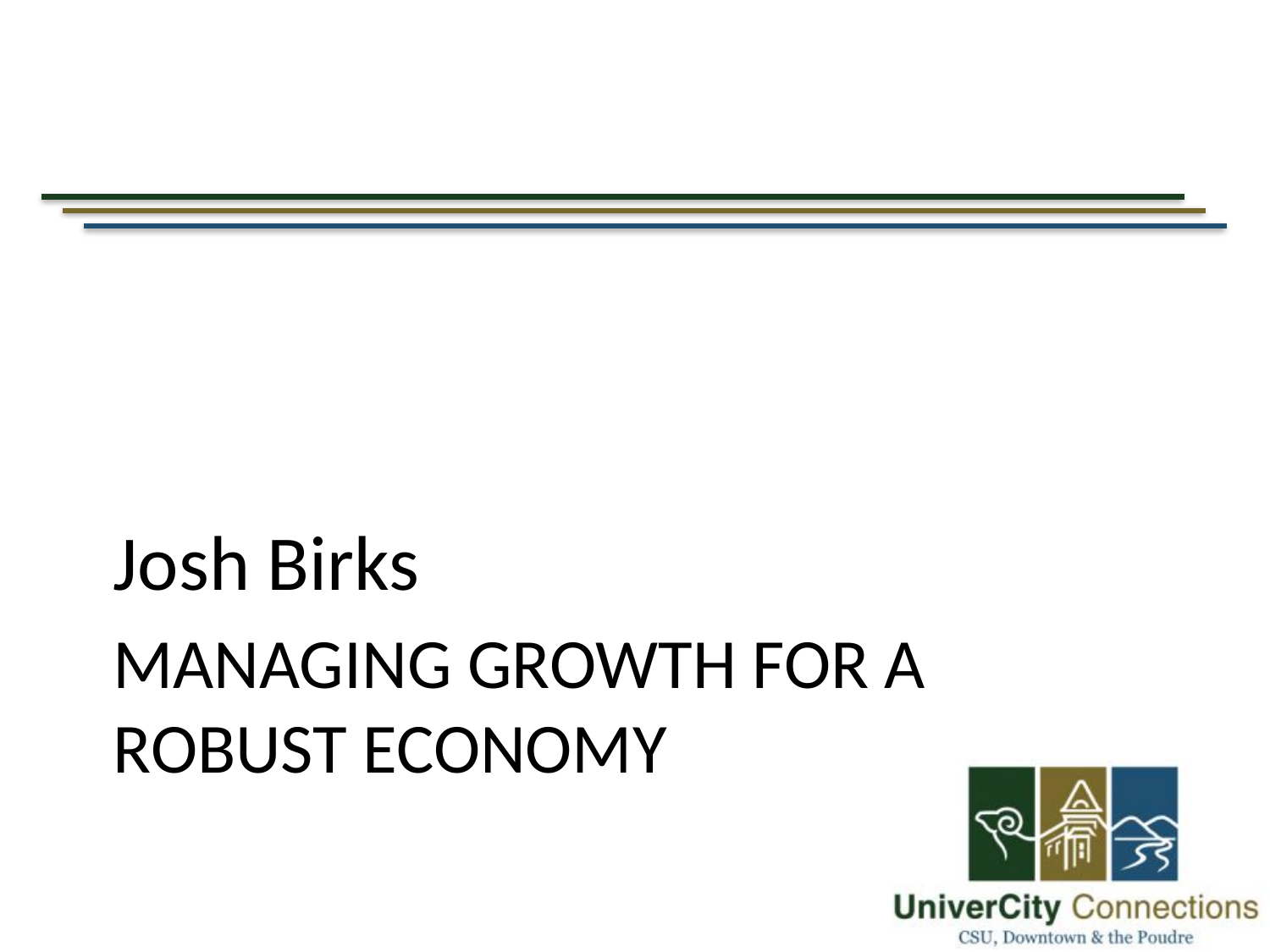

Josh Birks
# Managing growth for a robust economy